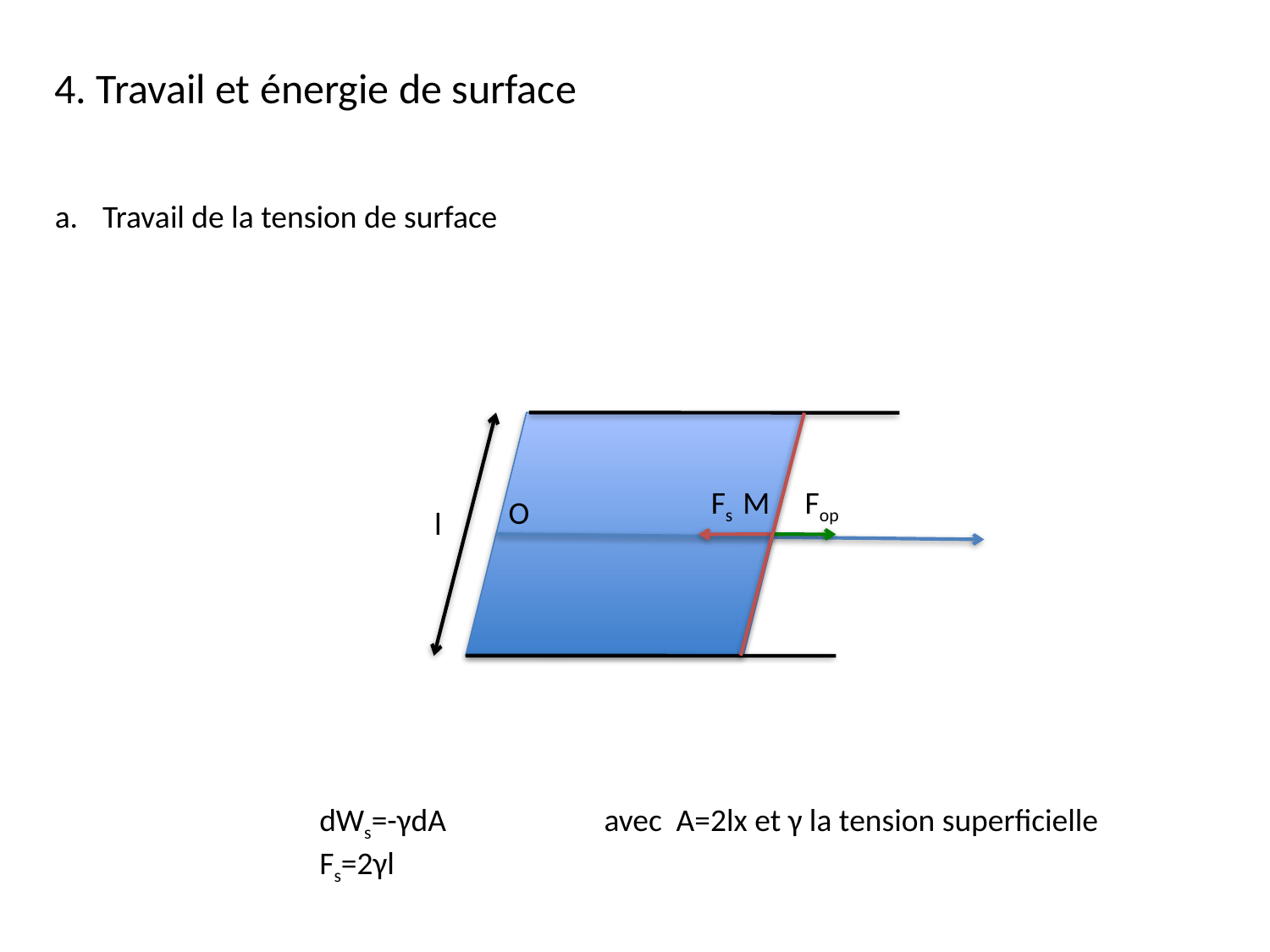

Travail de la tension de surface

4. Travail et énergie de surface

Fs
M
Fop
O
l
dWs=-γdA                      avec  A=2lx et γ la tension superficielle
Fs=2γl